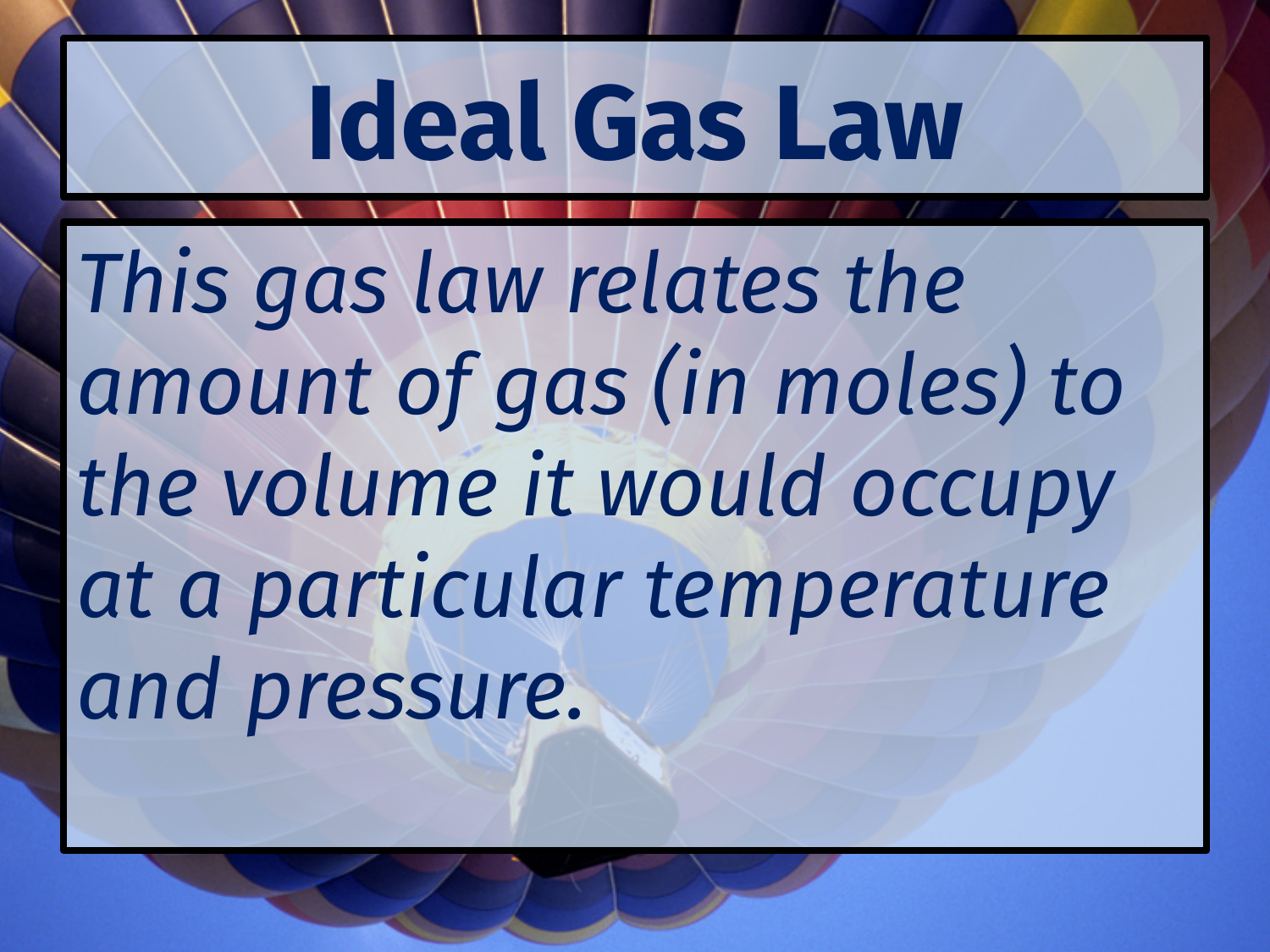

# Ideal Gas Law
This gas law relates the amount of gas (in moles) to the volume it would occupy at a particular temperature and pressure.